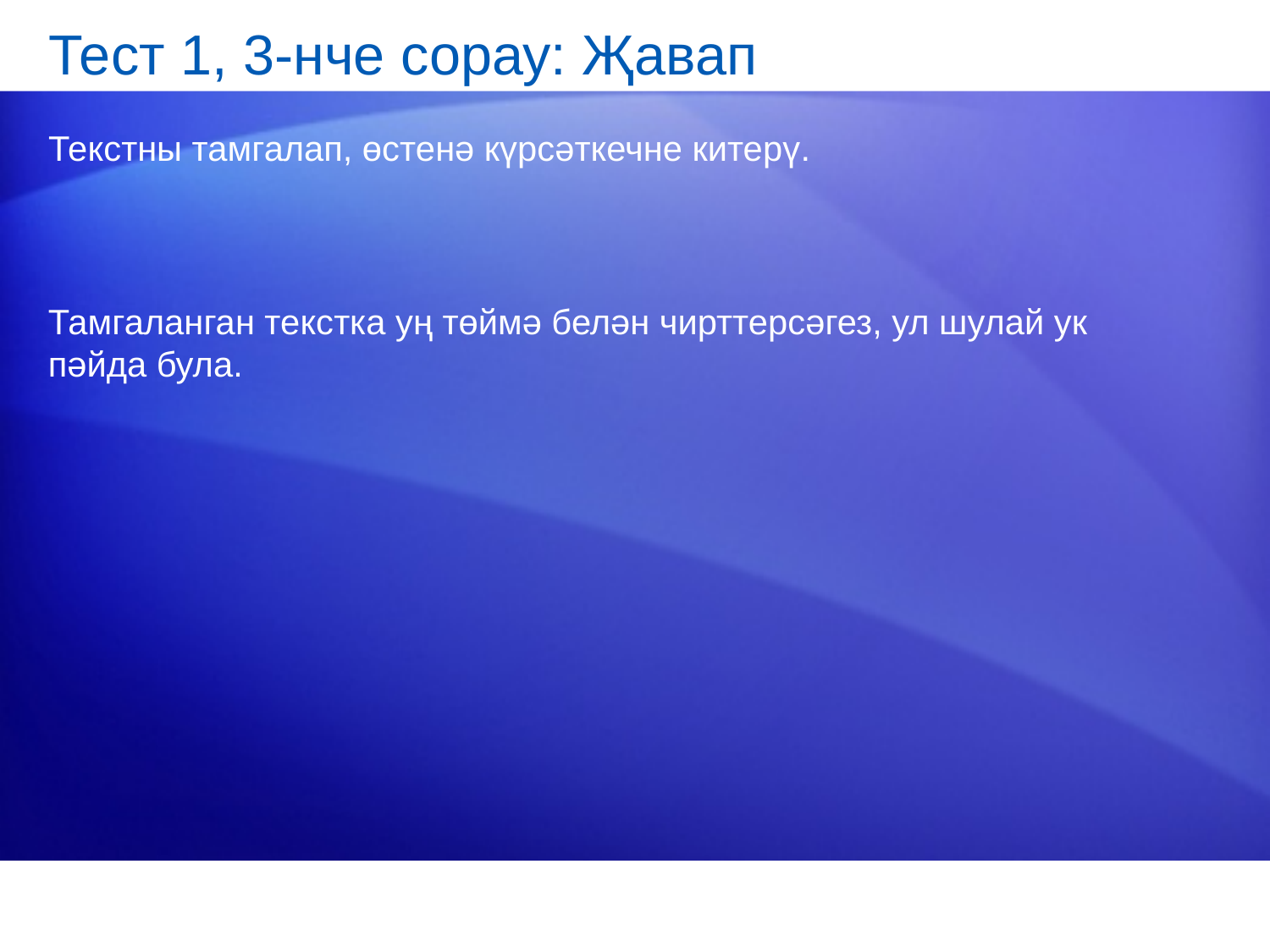

# Тест 1, 3-нче сорау: Җавап
Текстны тамгалап, өстенә күрсәткечне китерү.
Тамгаланган текстка уң төймә белән чирттерсәгез, ул шулай ук пәйда була.